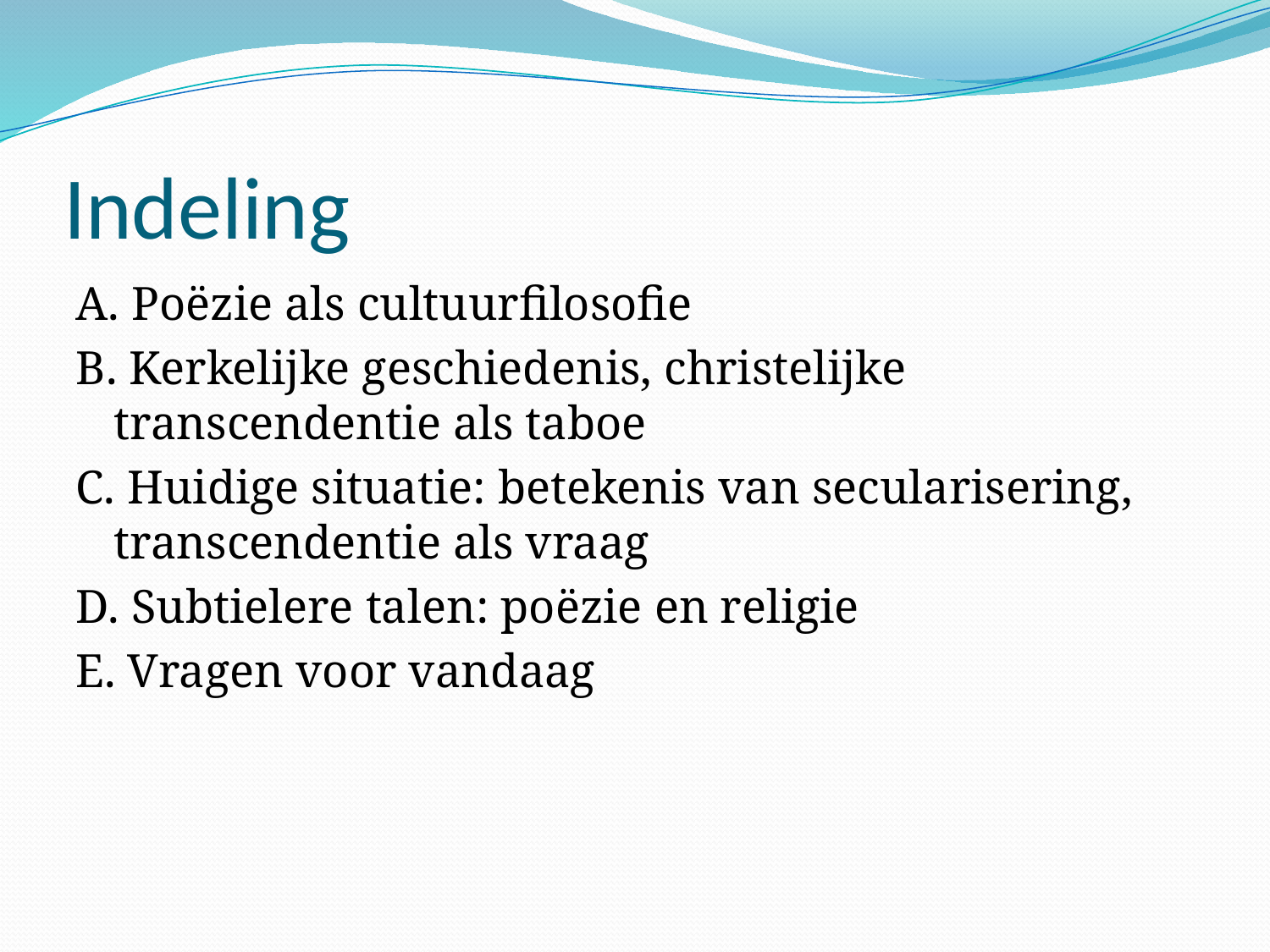

# Indeling
A. Poëzie als cultuurfilosofie
B. Kerkelijke geschiedenis, christelijke transcendentie als taboe
C. Huidige situatie: betekenis van secularisering, transcendentie als vraag
D. Subtielere talen: poëzie en religie
E. Vragen voor vandaag